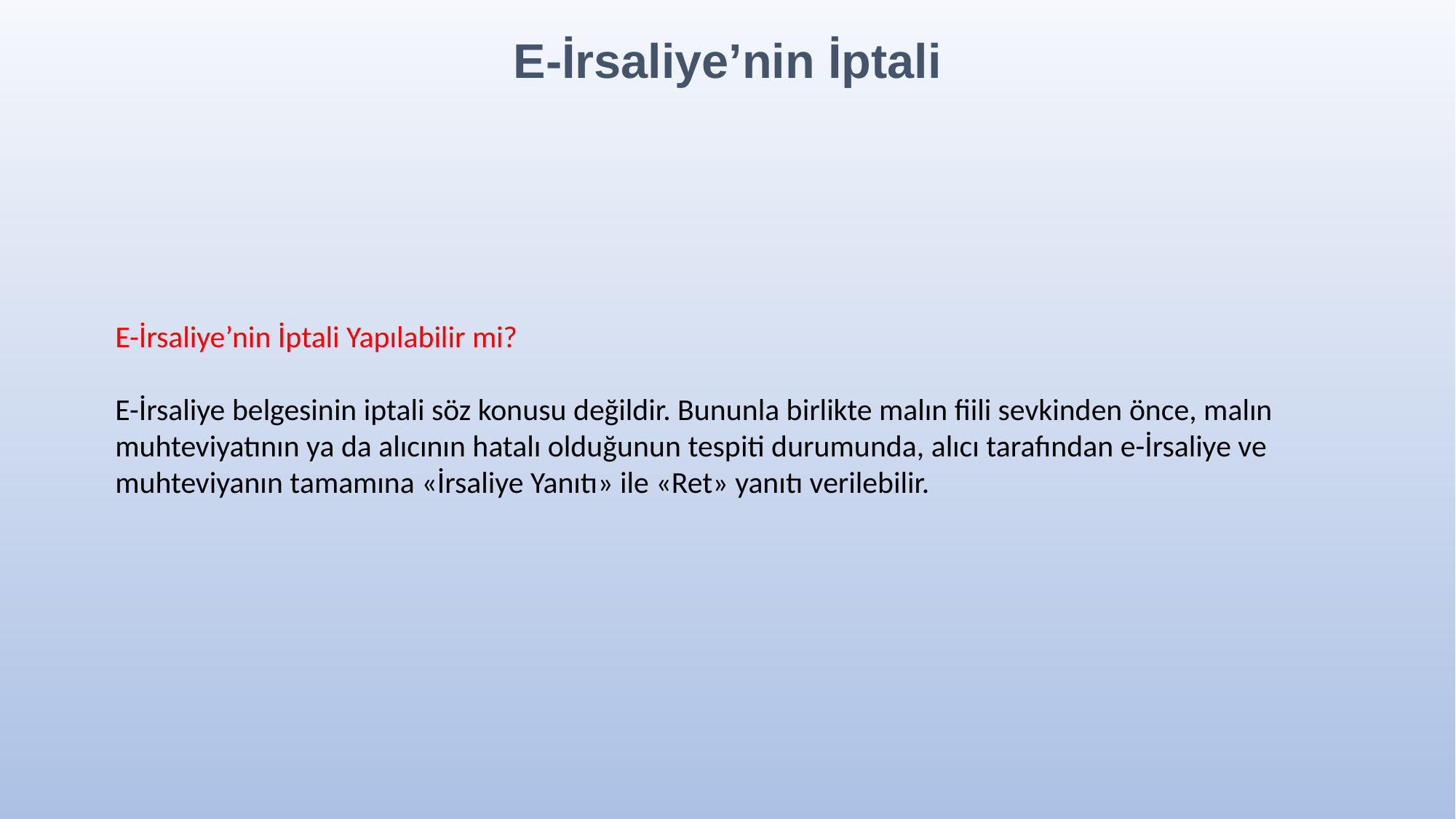

E-İrsaliye’nin İptali
E-İrsaliye’nin İptali Yapılabilir mi?

E-İrsaliye belgesinin iptali söz konusu değildir. Bununla birlikte malın fiili sevkinden önce, malın muhteviyatının ya da alıcının hatalı olduğunun tespiti durumunda, alıcı tarafından e-İrsaliye ve muhteviyanın tamamına «İrsaliye Yanıtı» ile «Ret» yanıtı verilebilir.